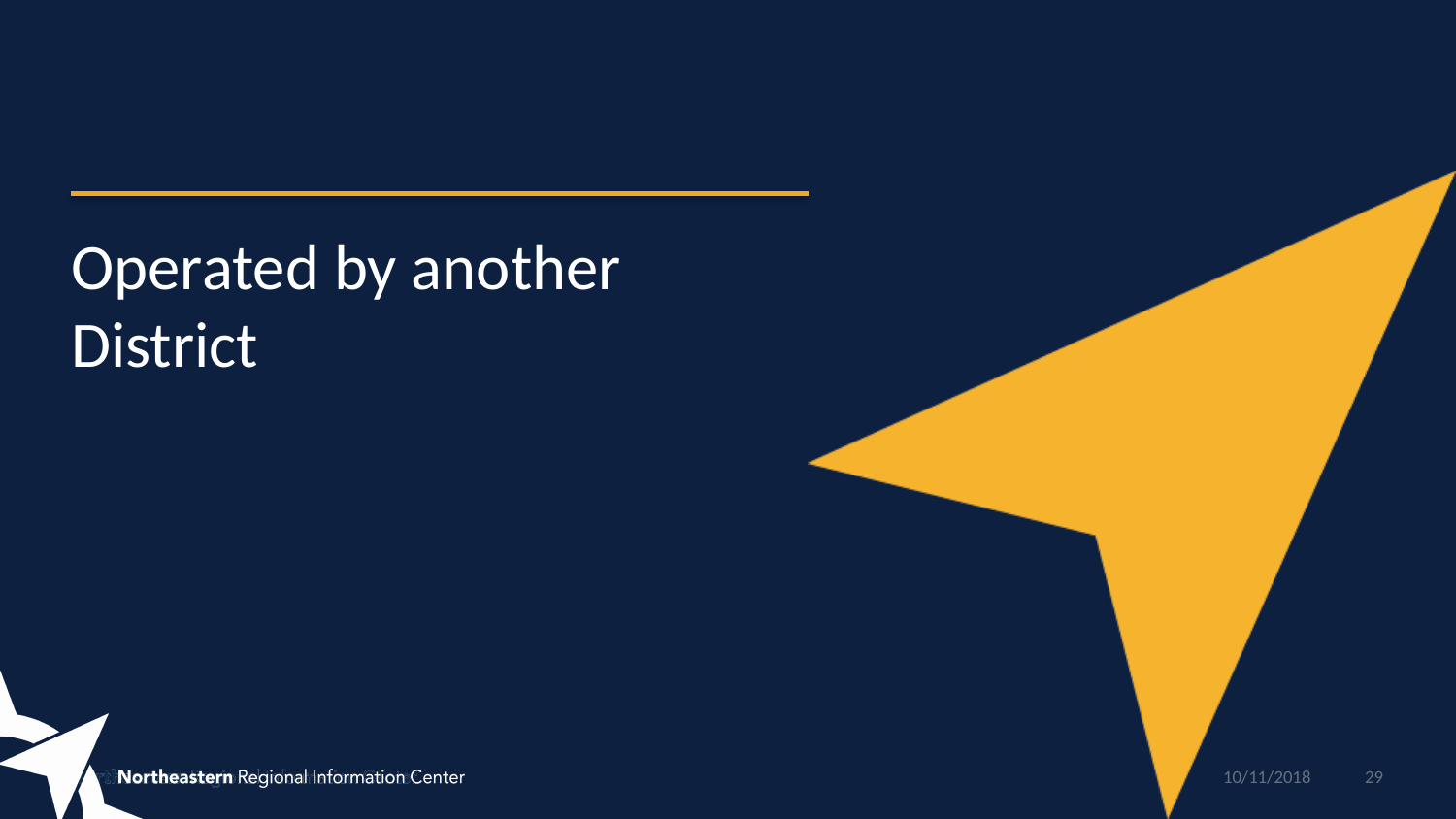

# Operated by another District
10/11/2018
29